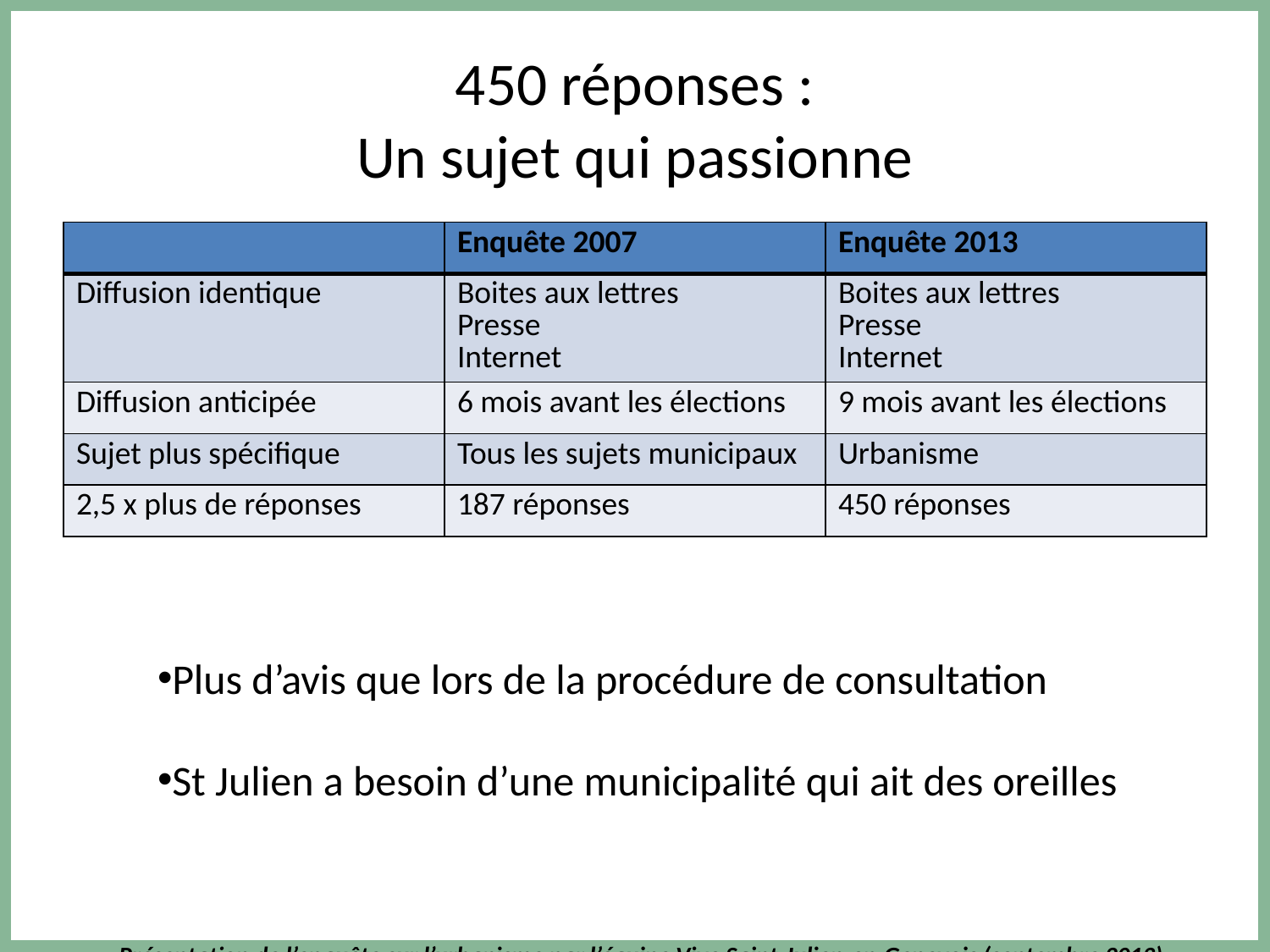

# 450 réponses : Un sujet qui passionne
|  | Enquête 2007 | Enquête 2013 |
| --- | --- | --- |
| Diffusion identique | Boites aux lettres Presse Internet | Boites aux lettres Presse Internet |
| Diffusion anticipée | 6 mois avant les élections | 9 mois avant les élections |
| Sujet plus spécifique | Tous les sujets municipaux | Urbanisme |
| 2,5 x plus de réponses | 187 réponses | 450 réponses |
Plus d’avis que lors de la procédure de consultation

St Julien a besoin d’une municipalité qui ait des oreilles